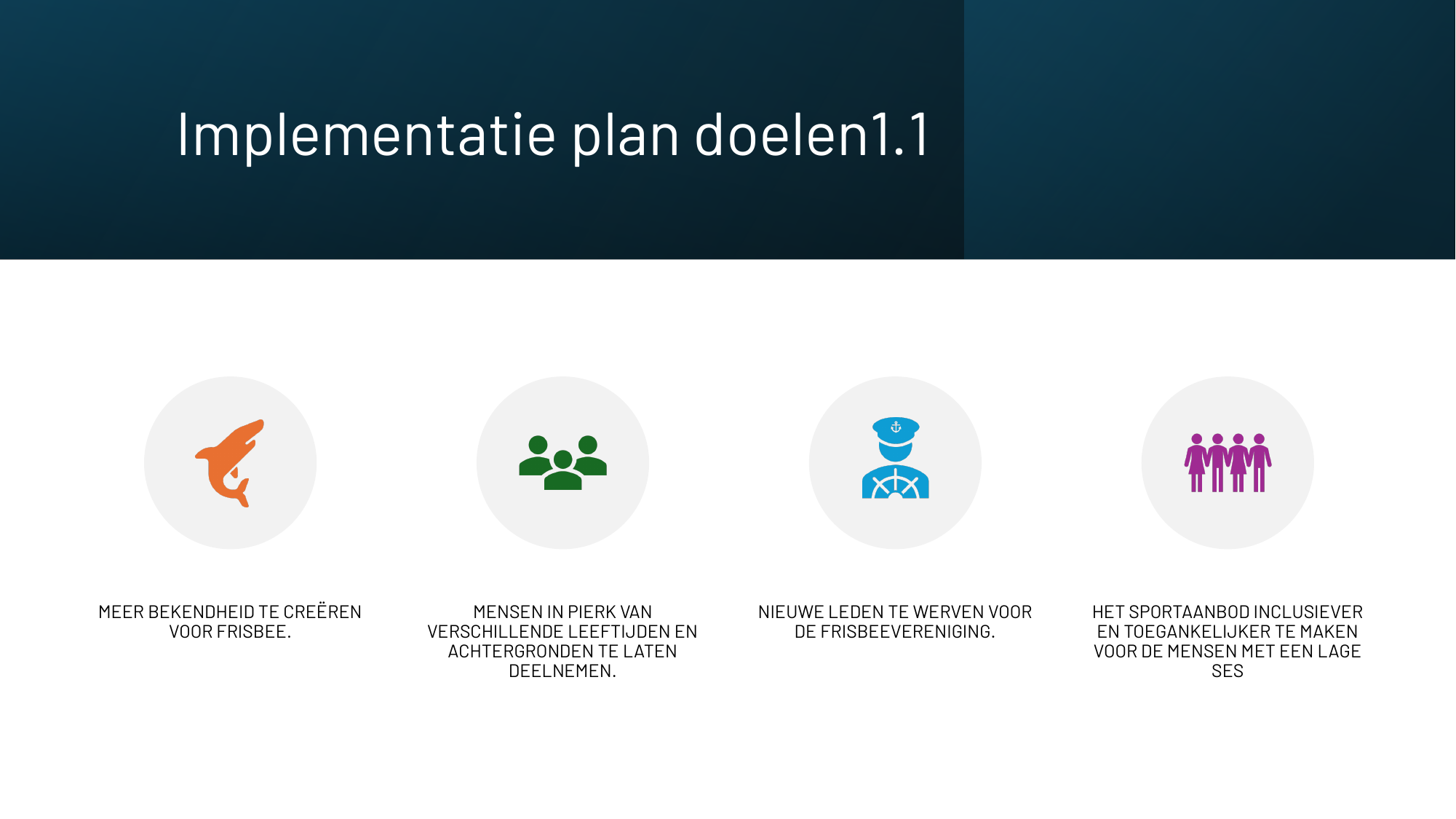

# Implementatie plan doelen1.1
Meer bekendheid te creëren voor frisbee.
Mensen in Pierk van verschillende leeftijden en achtergronden te laten deelnemen.
Nieuwe leden te werven voor de frisbeevereniging.
Het sportaanbod inclusiever en toegankelijker te maken voor de mensen met een lage SES